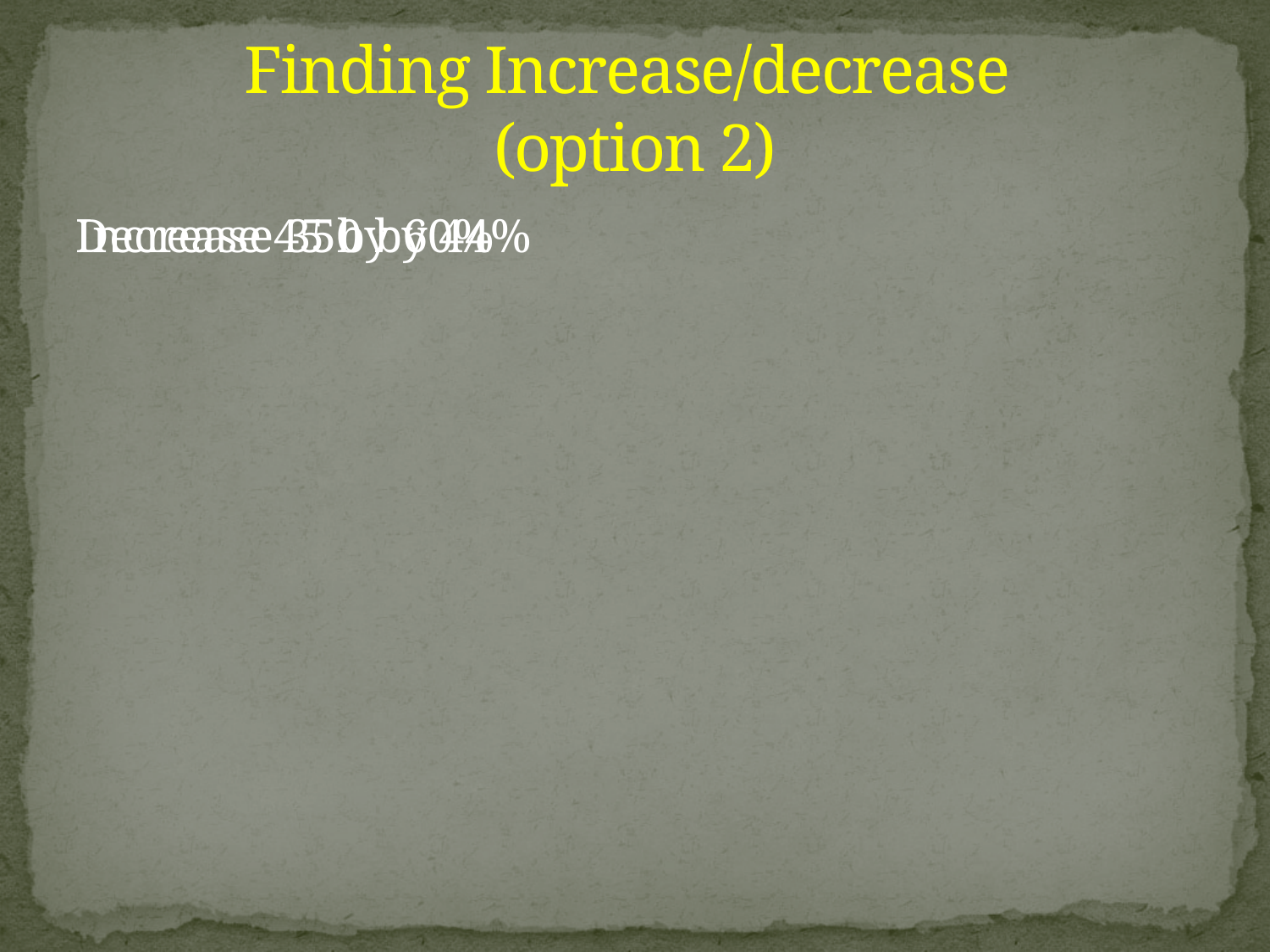

# Finding Increase/decrease (option 2)
Increase 45 by 60%

Decrease 350 by 44%